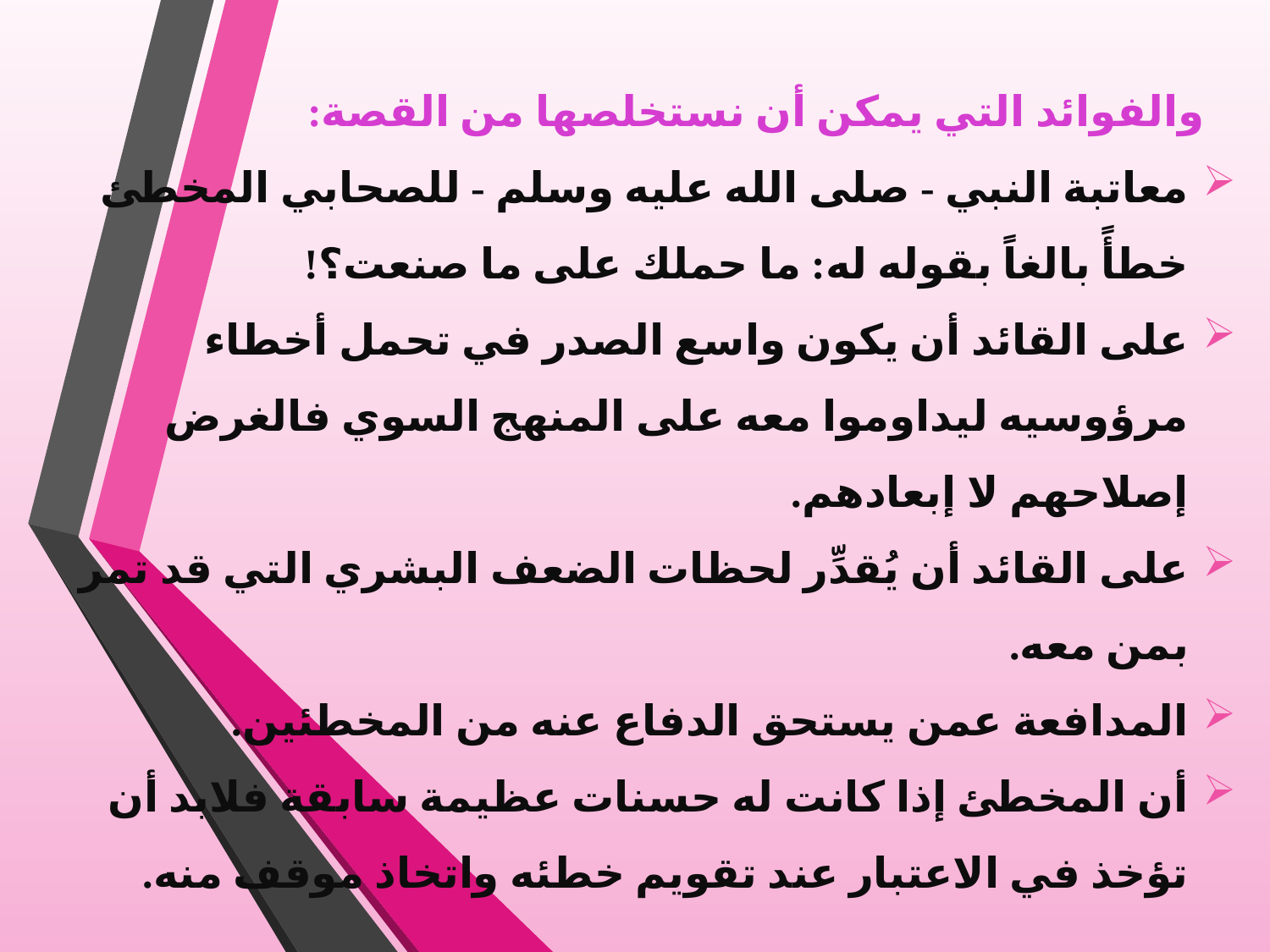

والفوائد التي يمكن أن نستخلصها من القصة:
معاتبة النبي - صلى الله عليه وسلم - للصحابي المخطئ خطأً بالغاً بقوله له: ما حملك على ما صنعت؟!
على القائد أن يكون واسع الصدر في تحمل أخطاء مرؤوسيه ليداوموا معه على المنهج السوي فالغرض إصلاحهم لا إبعادهم.
على القائد أن يُقدِّر لحظات الضعف البشري التي قد تمر بمن معه.
المدافعة عمن يستحق الدفاع عنه من المخطئين.
أن المخطئ إذا كانت له حسنات عظيمة سابقة فلابد أن تؤخذ في الاعتبار عند تقويم خطئه واتخاذ موقف منه.